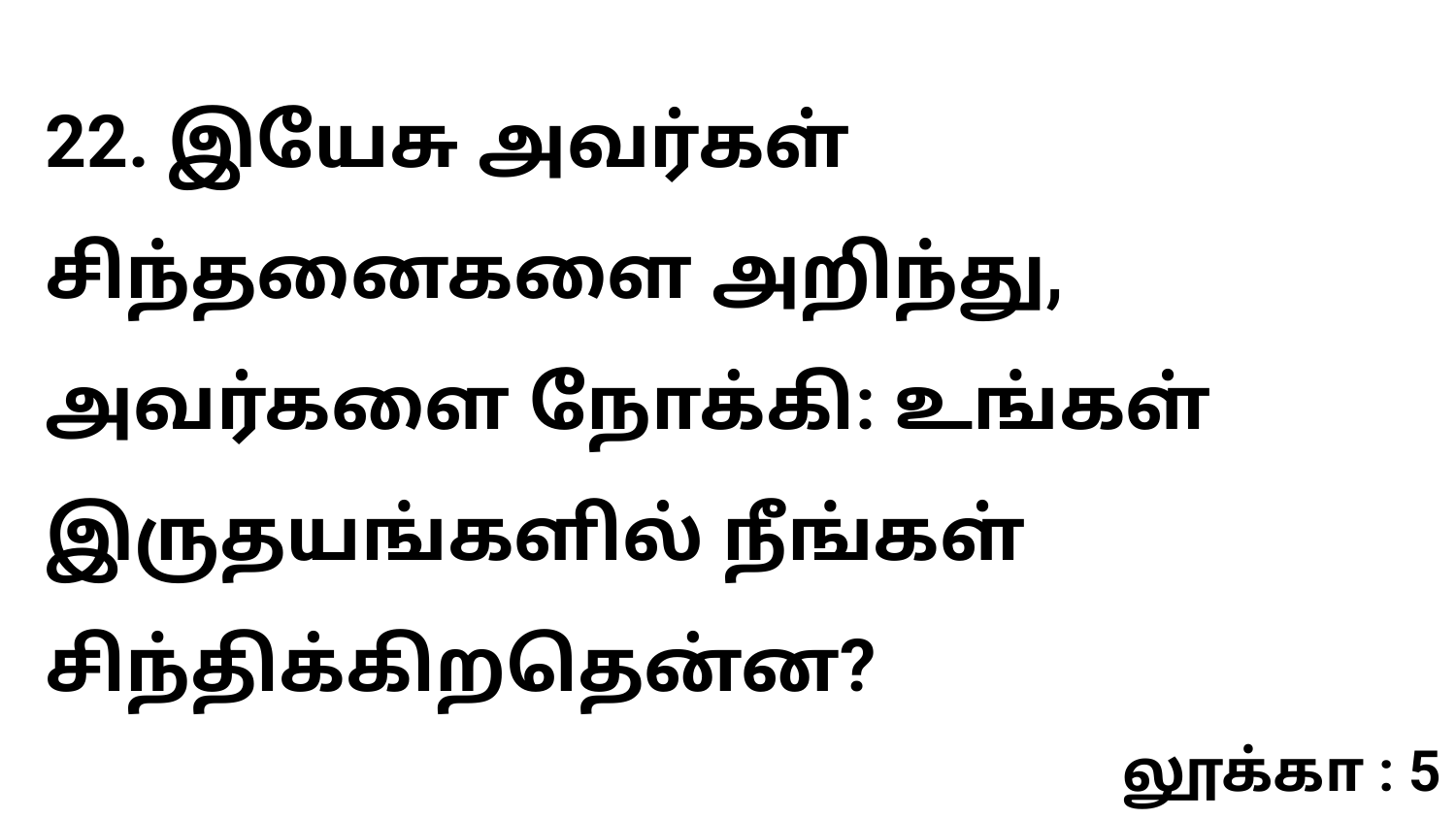

22. இயேசு அவர்கள் சிந்தனைகளை அறிந்து, அவர்களை நோக்கி: உங்கள் இருதயங்களில் நீங்கள் சிந்திக்கிறதென்ன?
லூக்கா : 5